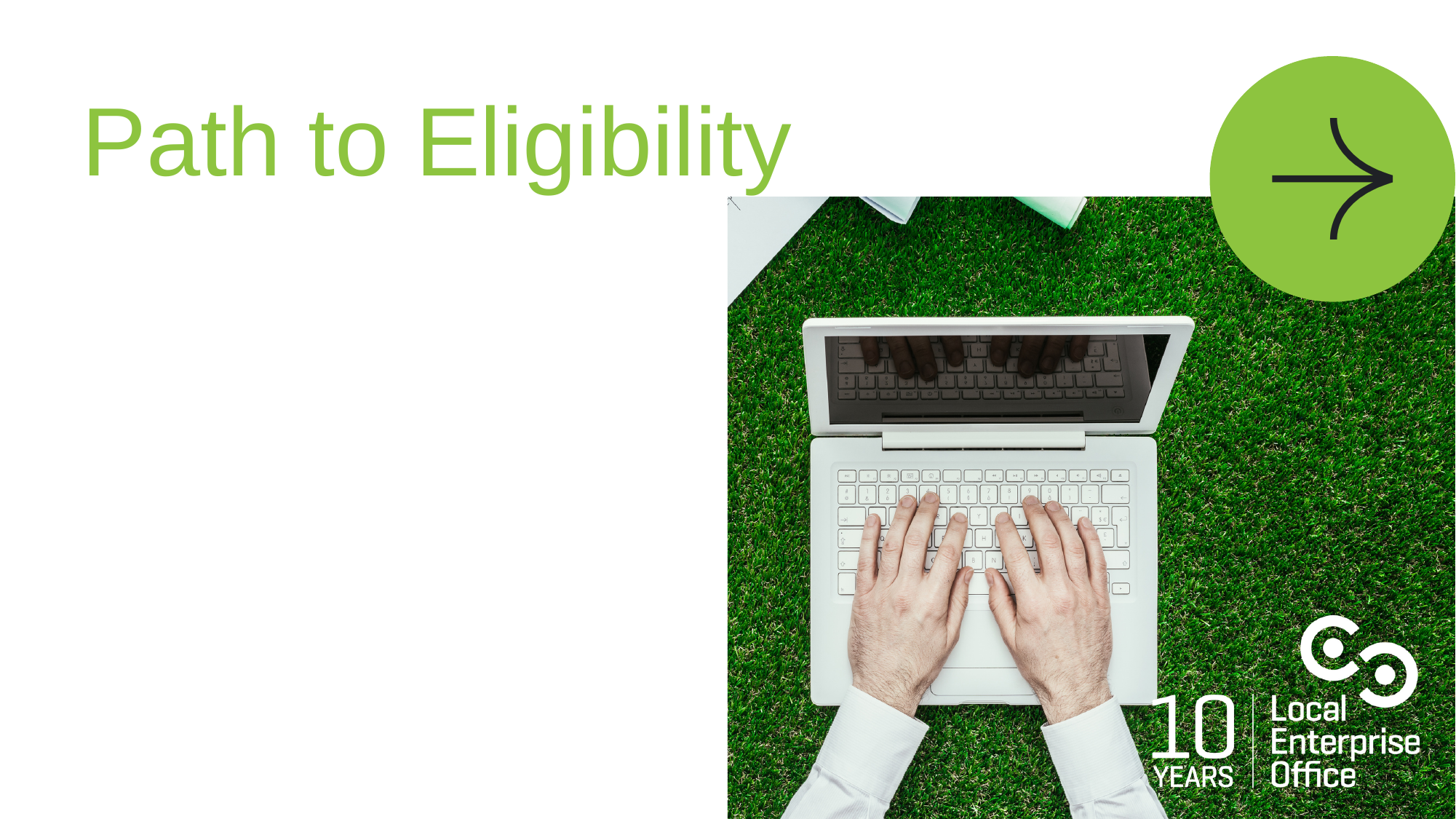

Path to Eligibility

To qualify for the Energy Efficiency Grant, businesses must:

Complete one of the following:
Green for Business Report
GreenStart Report
SEAI Energy Audit

Ensure their technology or equipment is at least 5 years old.
Provide documentation such as planning permissions and technical assessments when necessary.